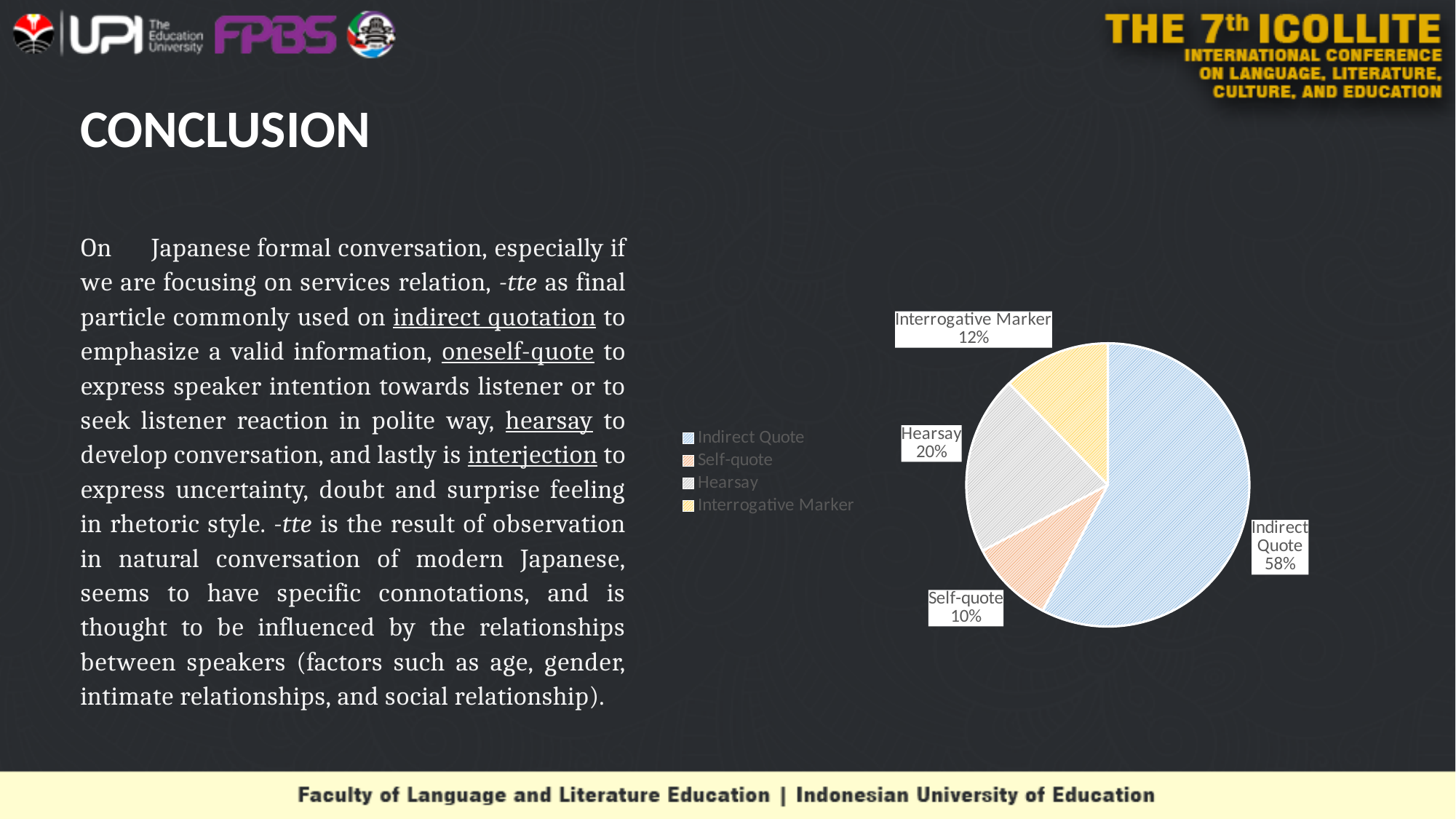

# CONCLUSION
On　Japanese formal conversation, especially if we are focusing on services relation, -tte as final particle commonly used on indirect quotation to emphasize a valid information, oneself-quote to express speaker intention towards listener or to seek listener reaction in polite way, hearsay to develop conversation, and lastly is interjection to express uncertainty, doubt and surprise feeling in rhetoric style. -tte is the result of observation in natural conversation of modern Japanese, seems to have specific connotations, and is thought to be influenced by the relationships between speakers (factors such as age, gender, intimate relationships, and social relationship).

### Chart

| Category | Usage Percentage |
|---|---|
| Indirect Quote | 57.6 |
| Self-quote | 9.7 |
| Hearsay | 20.4 |
| Interrogative Marker | 12.3 |